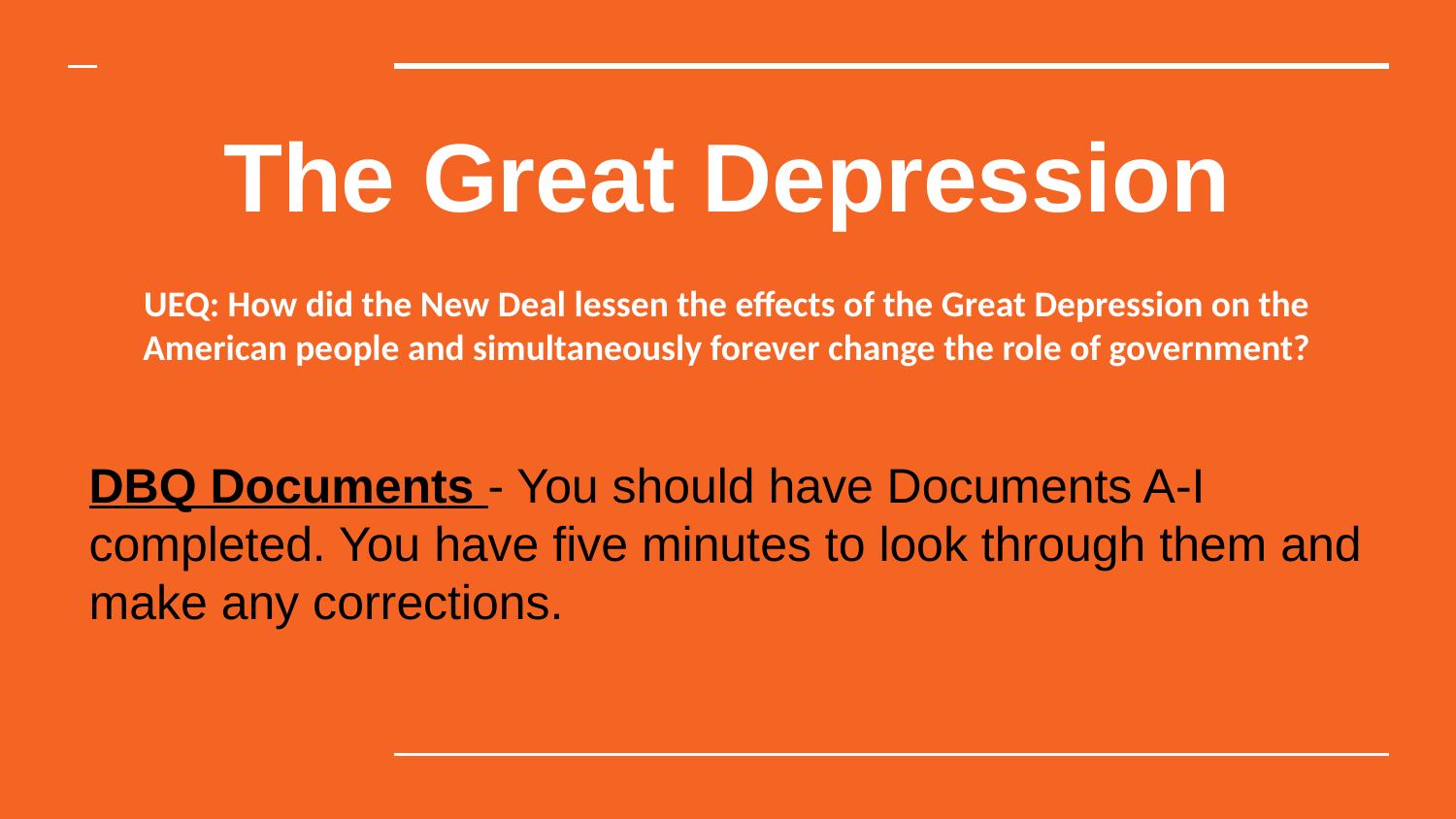

# The Great Depression
UEQ: How did the New Deal lessen the effects of the Great Depression on the American people and simultaneously forever change the role of government?
DBQ Documents - You should have Documents A-I completed. You have five minutes to look through them and make any corrections.